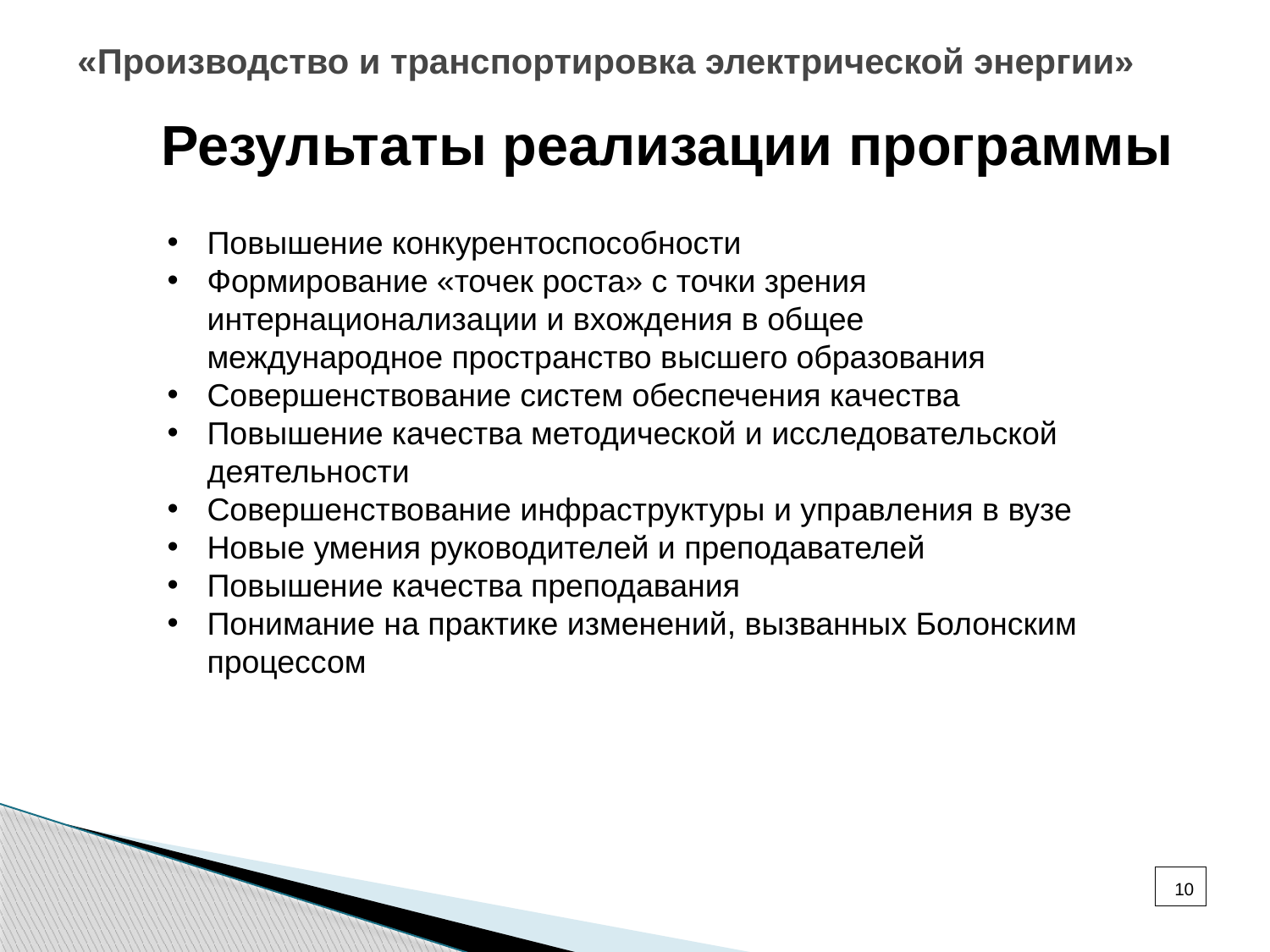

Electric Power Generation and Transportation
# «Производство и транспортировка электрической энергии»
Результаты реализации программы
Повышение конкурентоспособности
Формирование «точек роста» с точки зрения интернационализации и вхождения в общее международное пространство высшего образования
Совершенствование систем обеспечения качества
Повышение качества методической и исследовательской деятельности
Совершенствование инфраструктуры и управления в вузе
Новые умения руководителей и преподавателей
Повышение качества преподавания
Понимание на практике изменений, вызванных Болонским процессом
10